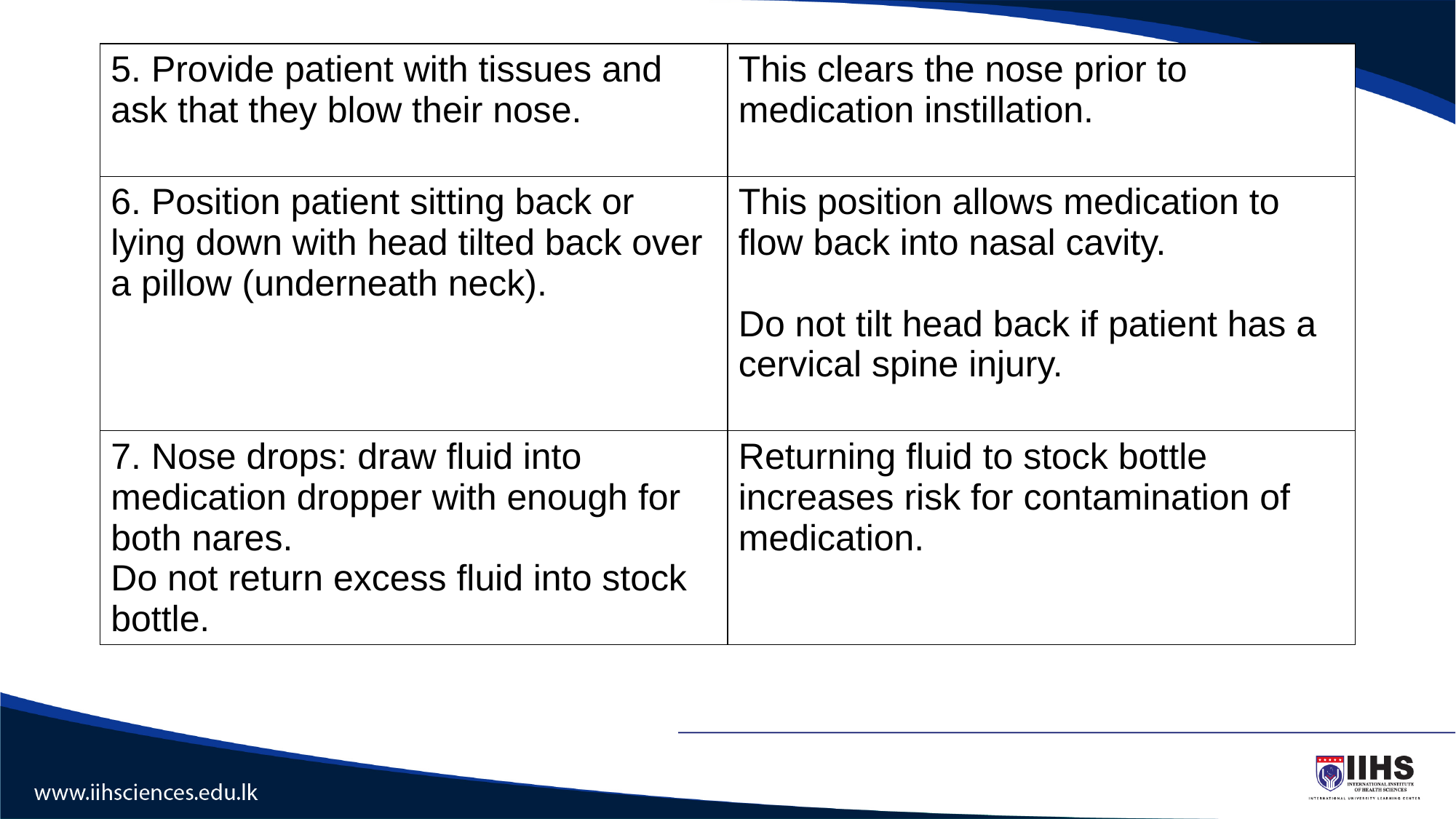

#
| 5. Provide patient with tissues and ask that they blow their nose. | This clears the nose prior to medication instillation. |
| --- | --- |
| 6. Position patient sitting back or lying down with head tilted back over a pillow (underneath neck). | This position allows medication to flow back into nasal cavity. Do not tilt head back if patient has a cervical spine injury. |
| 7. Nose drops: draw fluid into medication dropper with enough for both nares. Do not return excess fluid into stock bottle. | Returning fluid to stock bottle increases risk for contamination of medication. |